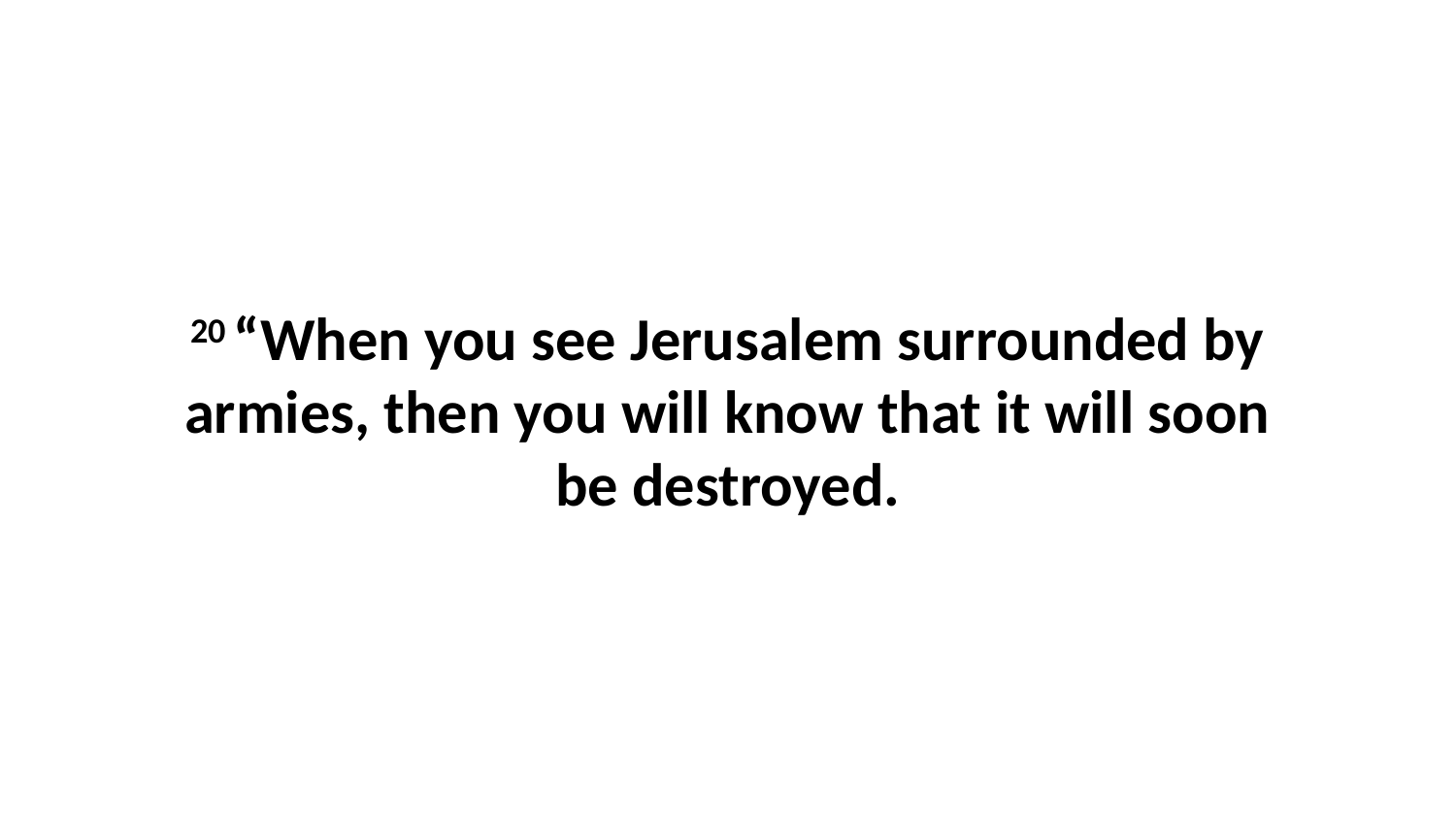

20 “When you see Jerusalem surrounded by armies, then you will know that it will soon be destroyed.